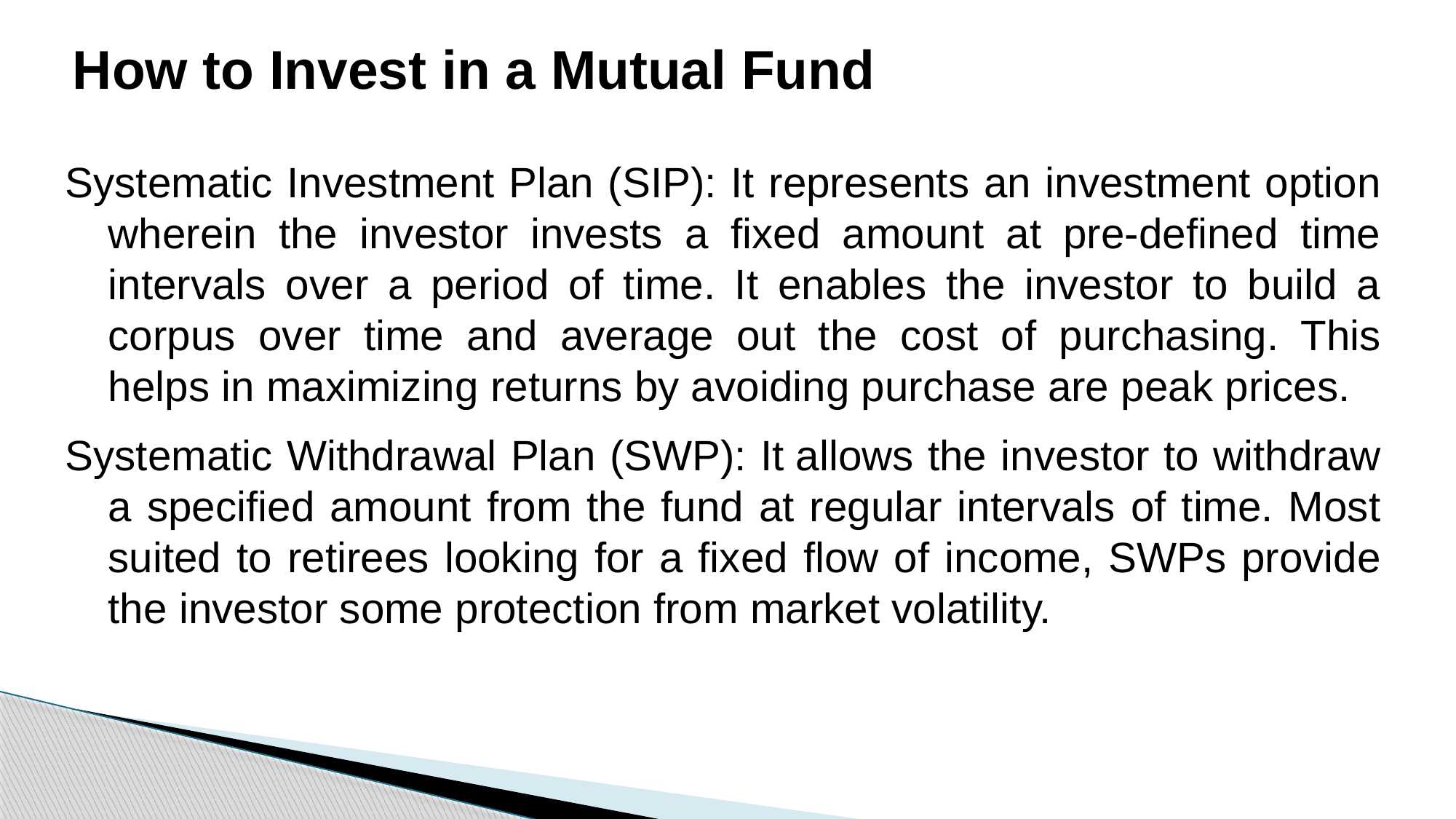

# How to Invest in a Mutual Fund
Systematic Investment Plan (SIP): It represents an investment option wherein the investor invests a fixed amount at pre-defined time intervals over a period of time. It enables the investor to build a corpus over time and average out the cost of purchasing. This helps in maximizing returns by avoiding purchase are peak prices.
Systematic Withdrawal Plan (SWP): It allows the investor to withdraw a specified amount from the fund at regular intervals of time. Most suited to retirees looking for a fixed flow of income, SWPs provide the investor some protection from market volatility.